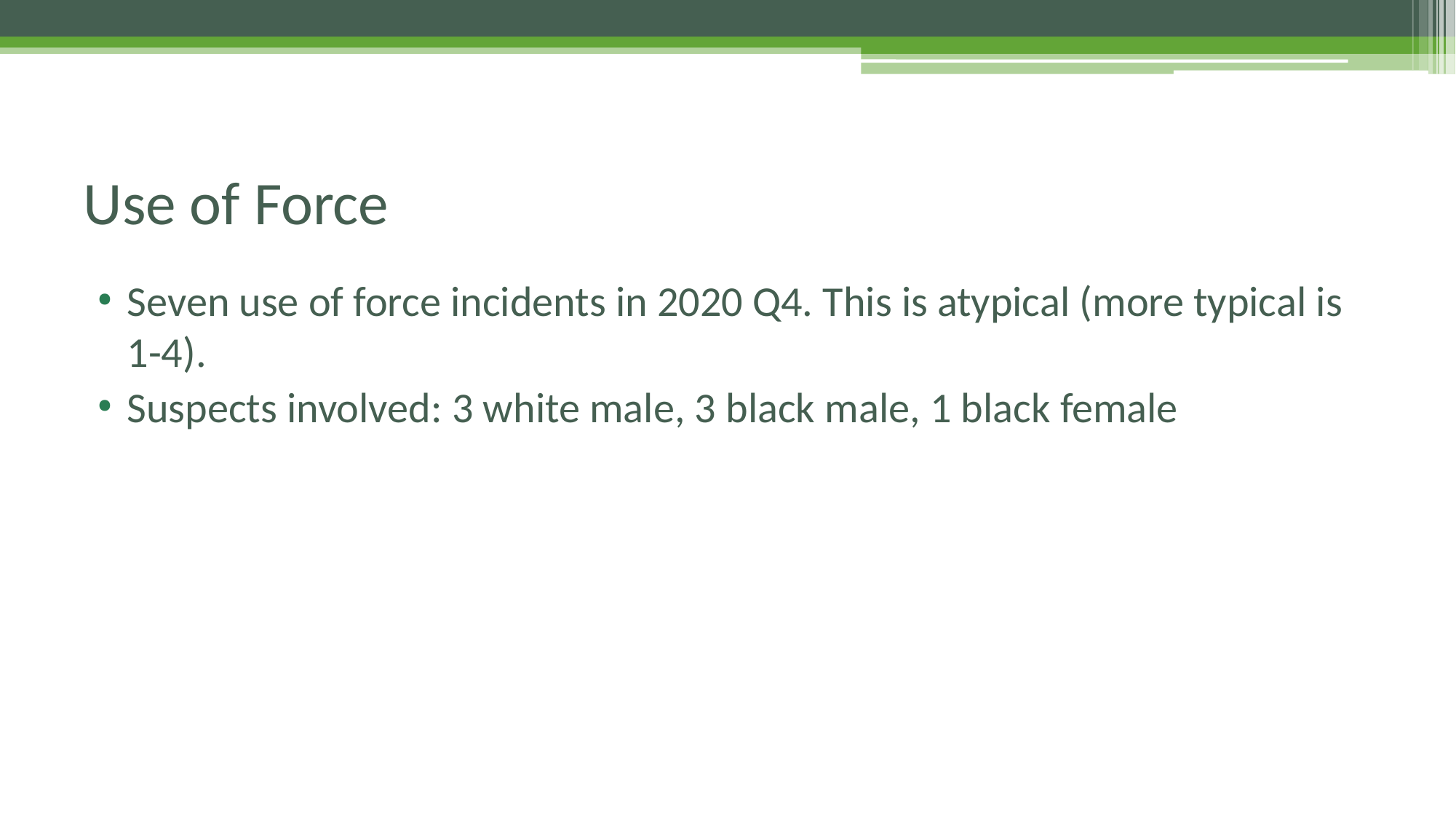

# Use of Force
Seven use of force incidents in 2020 Q4. This is atypical (more typical is 1-4).
Suspects involved: 3 white male, 3 black male, 1 black female